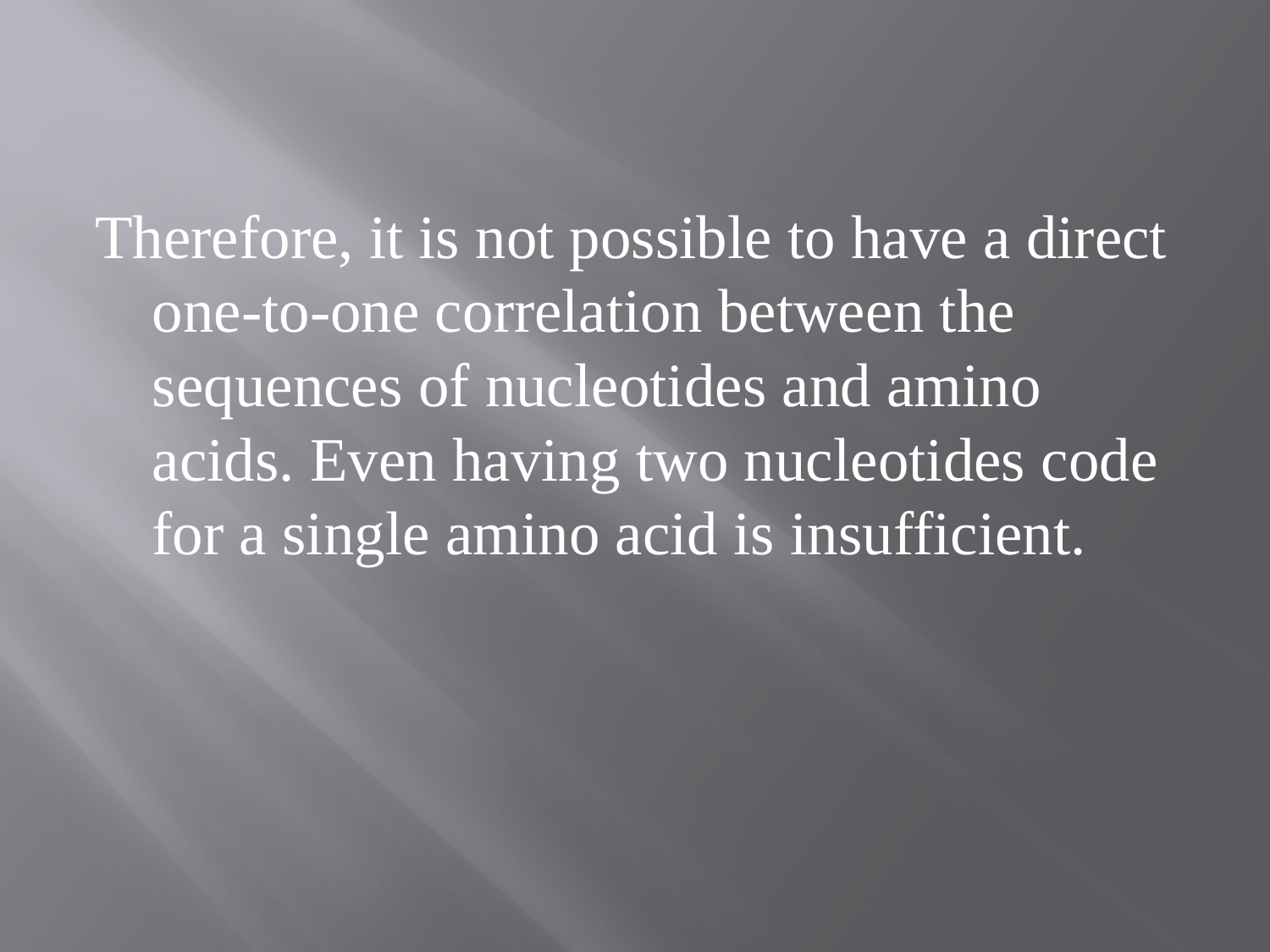

Therefore, it is not possible to have a direct one-to-one correlation between the sequences of nucleotides and amino acids. Even having two nucleotides code for a single amino acid is insufficient.